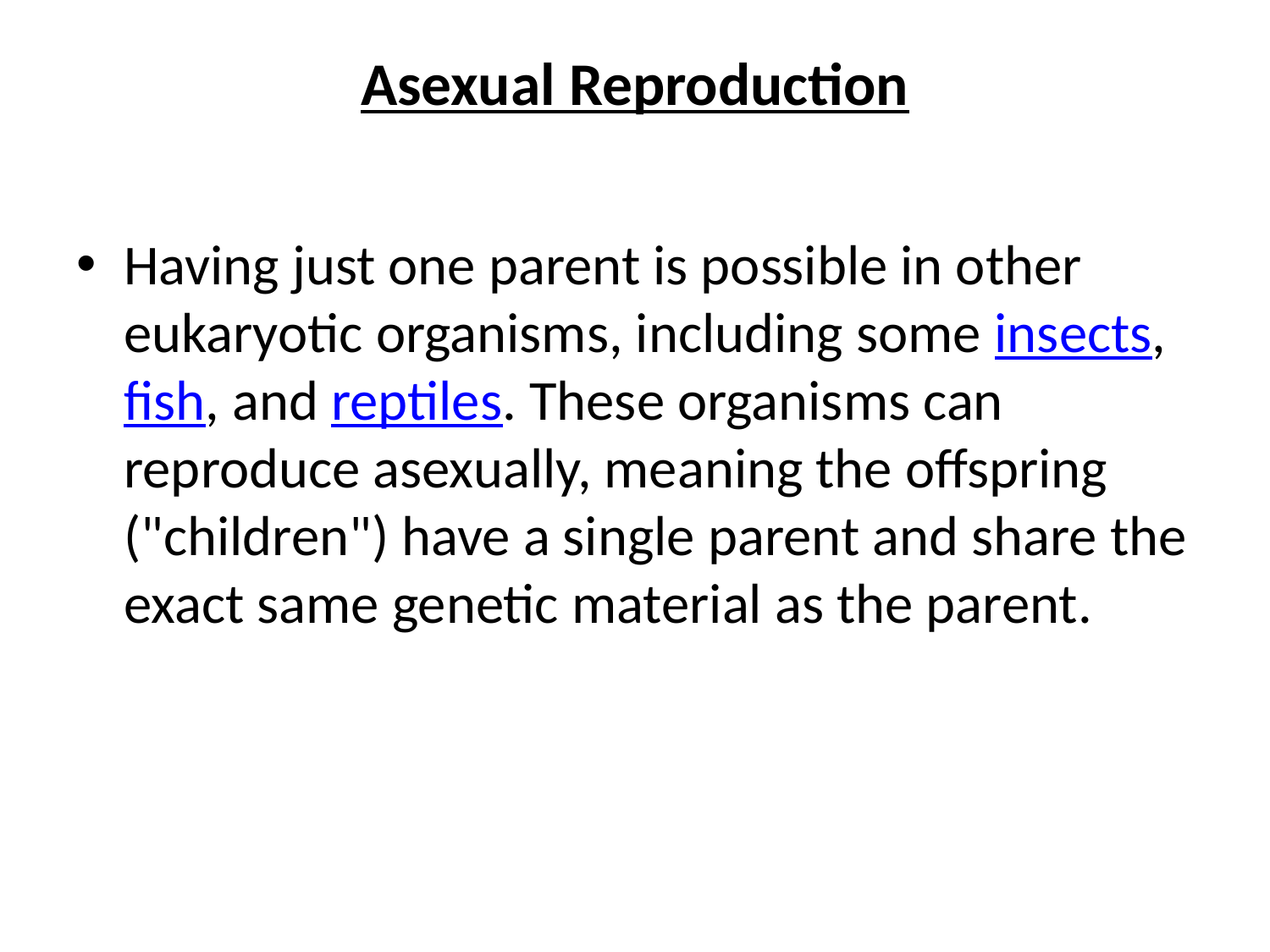

# Asexual Reproduction
Having just one parent is possible in other eukaryotic organisms, including some insects, fish, and reptiles. These organisms can reproduce asexually, meaning the offspring ("children") have a single parent and share the exact same genetic material as the parent.